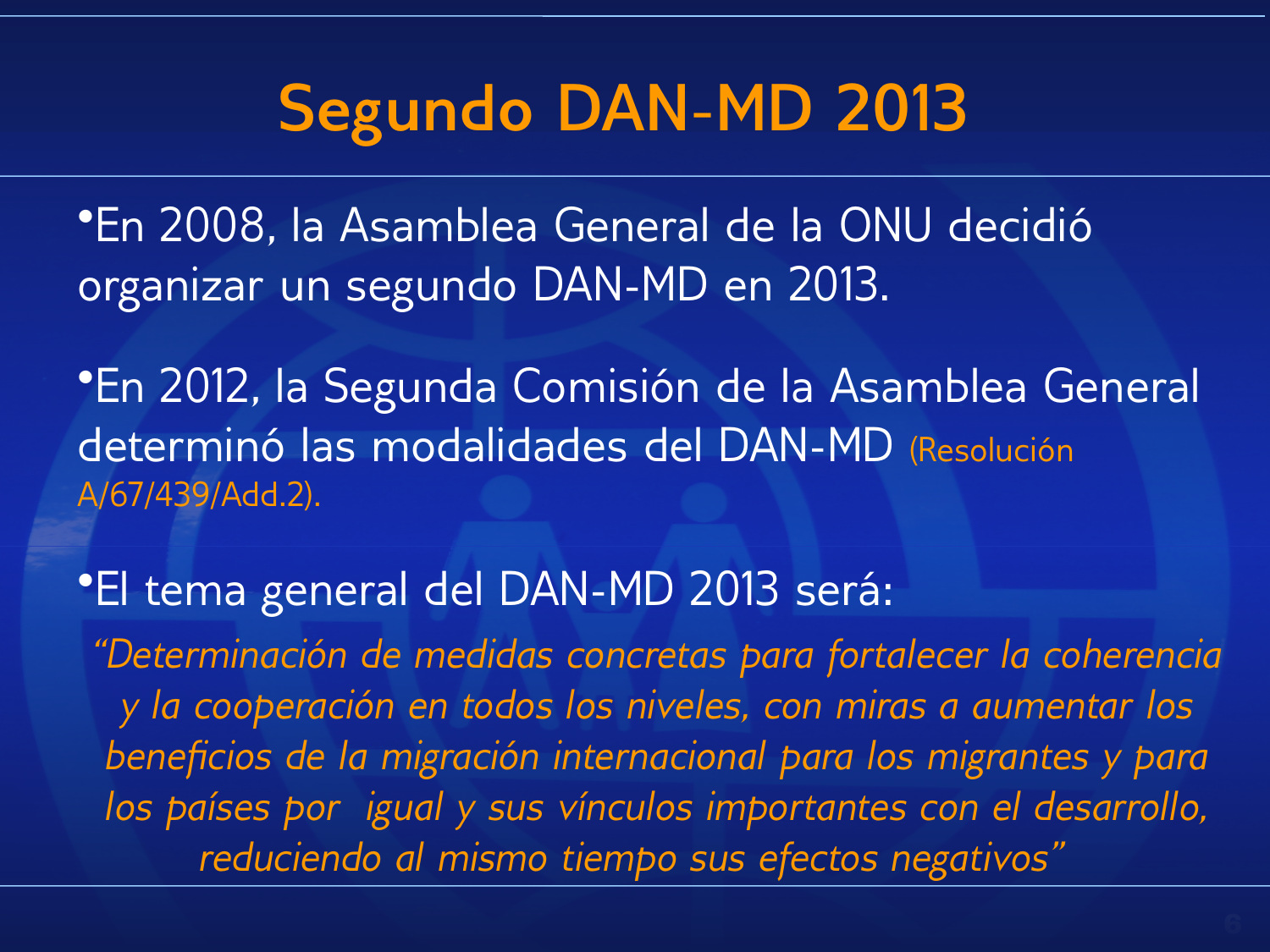

# Segundo DAN-MD 2013
En 2008, la Asamblea General de la ONU decidió organizar un segundo DAN-MD en 2013.
En 2012, la Segunda Comisión de la Asamblea General determinó las modalidades del DAN-MD (Resolución A/67/439/Add.2).
El tema general del DAN-MD 2013 será:
“Determinación de medidas concretas para fortalecer la coherencia y la cooperación en todos los niveles, con miras a aumentar los beneficios de la migración internacional para los migrantes y para los países por  igual y sus vínculos importantes con el desarrollo, reduciendo al mismo tiempo sus efectos negativos”